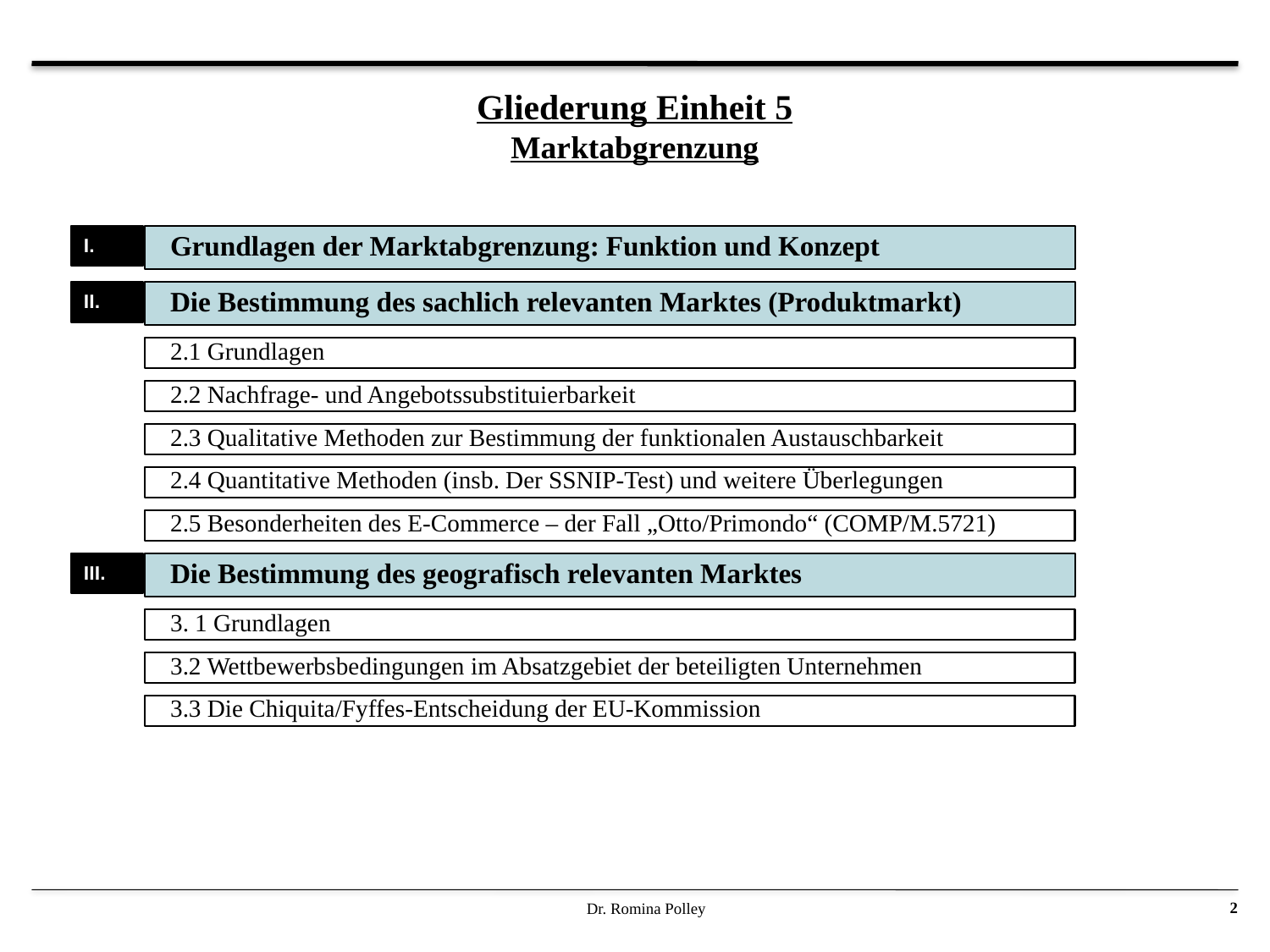

# Gliederung Einheit 5 Marktabgrenzung
Grundlagen der Marktabgrenzung: Funktion und Konzept
I.
Die Bestimmung des sachlich relevanten Marktes (Produktmarkt)
iI.
2.1 Grundlagen
2.2 Nachfrage- und Angebotssubstituierbarkeit
2.3 Qualitative Methoden zur Bestimmung der funktionalen Austauschbarkeit
2.4 Quantitative Methoden (insb. Der SSNIP-Test) und weitere Überlegungen
2.5 Besonderheiten des E-Commerce – der Fall „Otto/Primondo“ (COMP/M.5721)
III.
Die Bestimmung des geografisch relevanten Marktes
3. 1 Grundlagen
3.2 Wettbewerbsbedingungen im Absatzgebiet der beteiligten Unternehmen
3.3 Die Chiquita/Fyffes-Entscheidung der EU-Kommission
Dr. Romina Polley